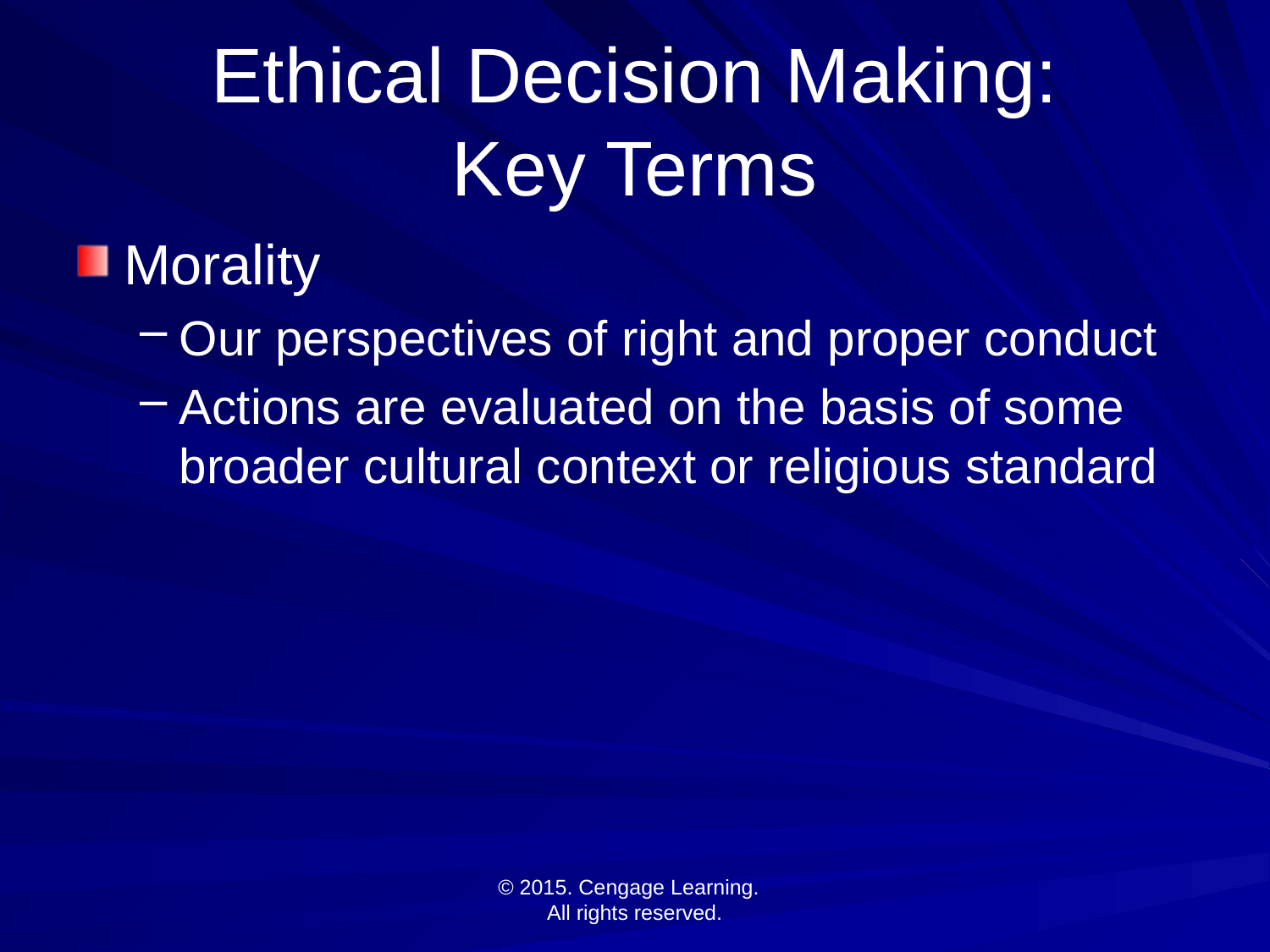

# Ethical Decision Making: Key Terms
Morality
Our perspectives of right and proper conduct
Actions are evaluated on the basis of some broader cultural context or religious standard

© 2015. Cengage Learning.
All rights reserved.